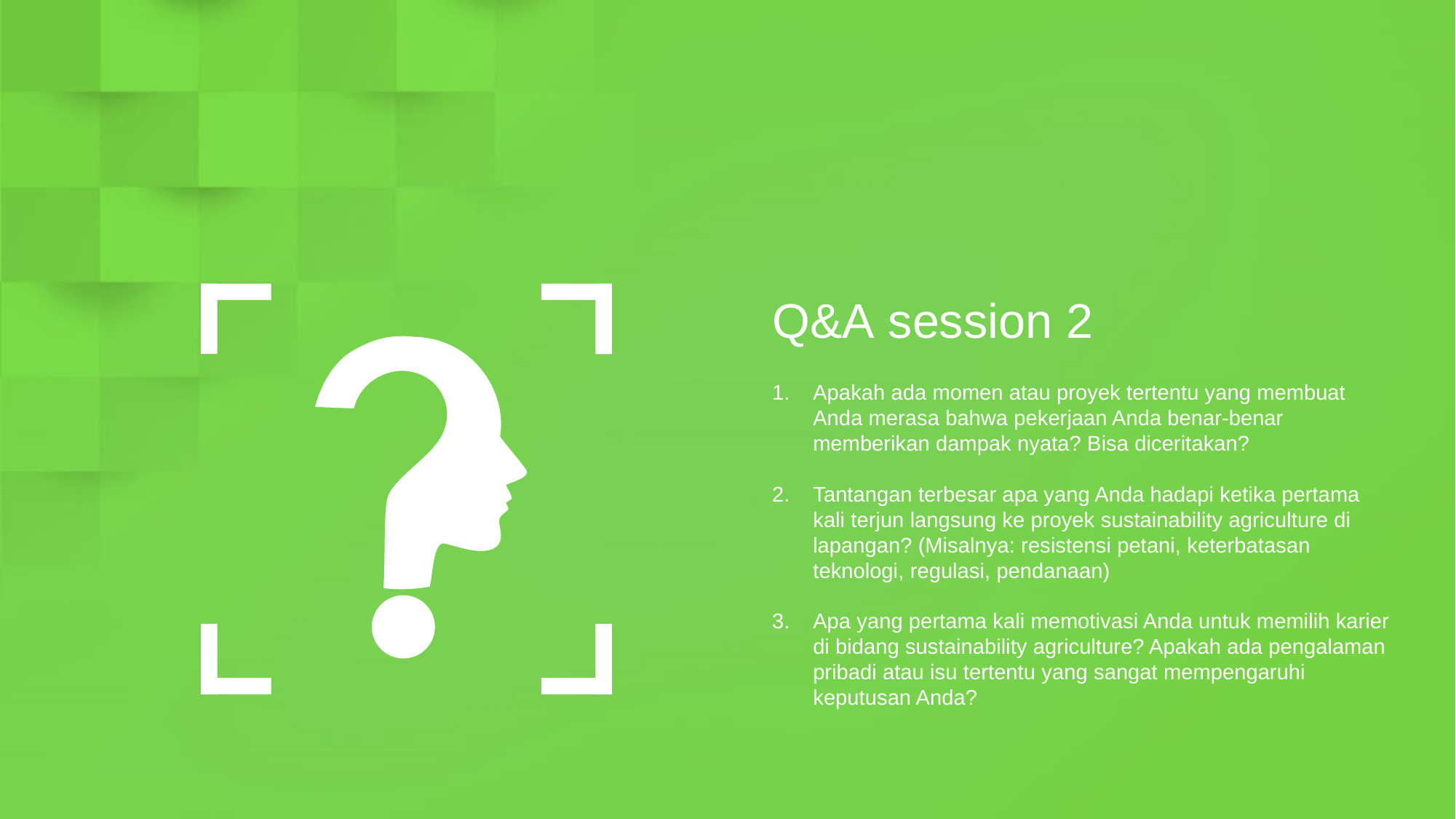

Q&A session 2

Apakah ada momen atau proyek tertentu yang membuat Anda merasa bahwa pekerjaan Anda benar-benar memberikan dampak nyata? Bisa diceritakan?

Tantangan terbesar apa yang Anda hadapi ketika pertama kali terjun langsung ke proyek sustainability agriculture di lapangan? (Misalnya: resistensi petani, keterbatasan teknologi, regulasi, pendanaan)

Apa yang pertama kali memotivasi Anda untuk memilih karier di bidang sustainability agriculture? Apakah ada pengalaman pribadi atau isu tertentu yang sangat mempengaruhi keputusan Anda?